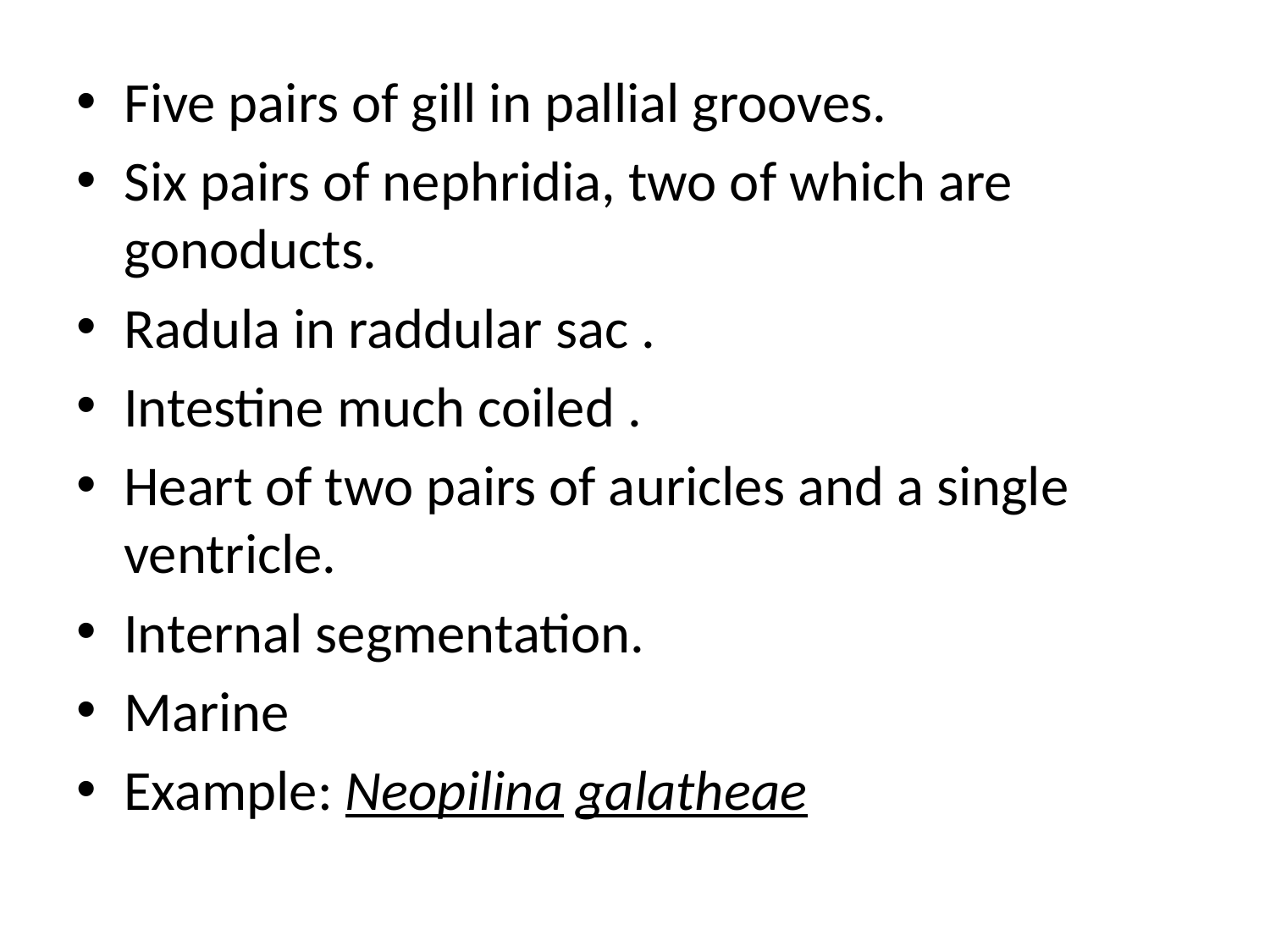

Five pairs of gill in pallial grooves.
Six pairs of nephridia, two of which are gonoducts.
Radula in raddular sac .
Intestine much coiled .
Heart of two pairs of auricles and a single ventricle.
Internal segmentation.
Marine
Example: Neopilina galatheae